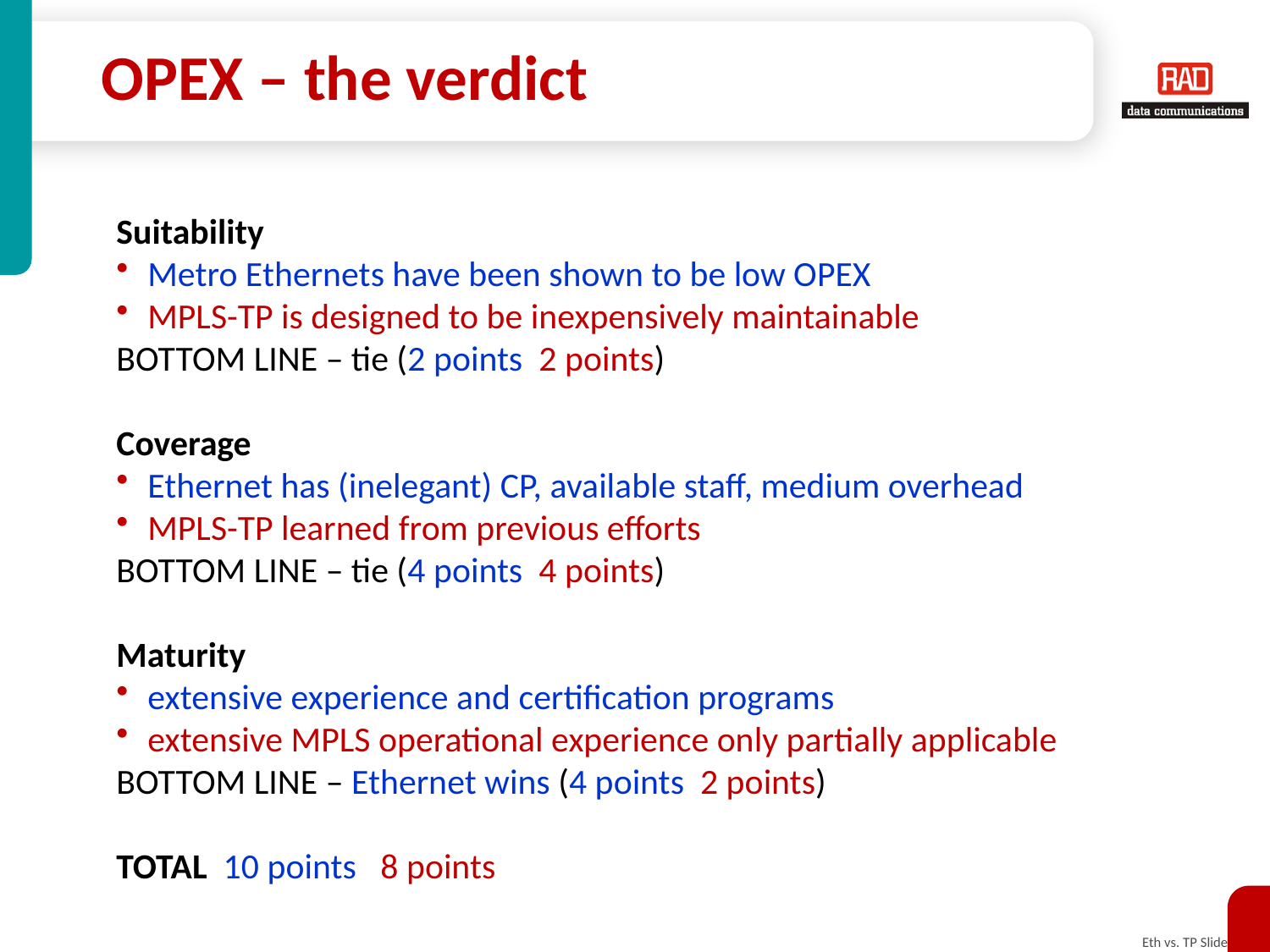

# OPEX – the verdict
Suitability
Metro Ethernets have been shown to be low OPEX
MPLS-TP is designed to be inexpensively maintainable
BOTTOM LINE – tie (2 points  2 points)

Coverage
Ethernet has (inelegant) CP, available staff, medium overhead
MPLS-TP learned from previous efforts
BOTTOM LINE – tie (4 points  4 points)

Maturity
extensive experience and certification programs
extensive MPLS operational experience only partially applicable
BOTTOM LINE – Ethernet wins (4 points  2 points)

TOTAL  10 points   8 points